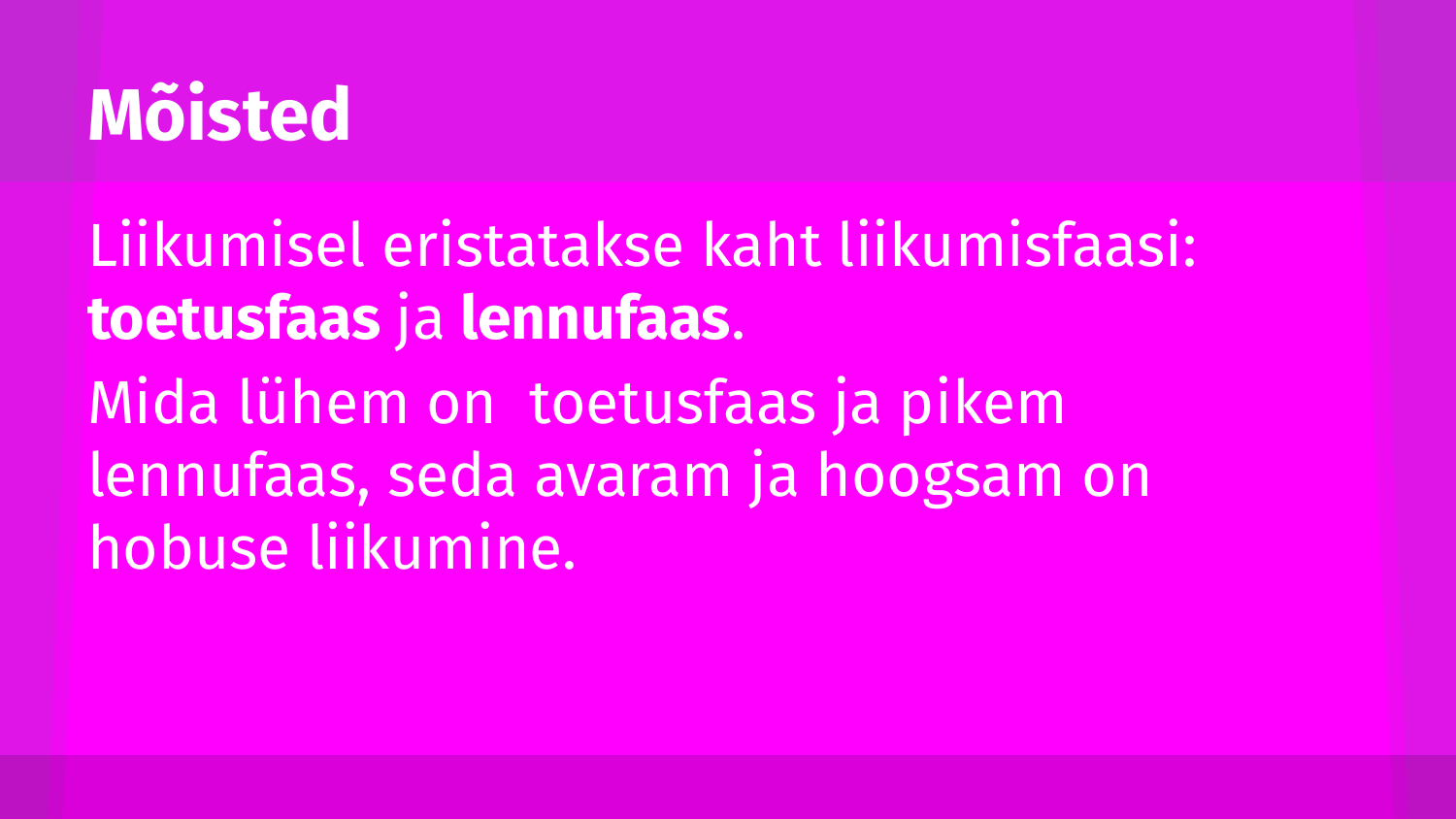

# Mõisted
Liikumisel eristatakse kaht liikumisfaasi: toetusfaas ja lennufaas.
Mida lühem on  toetusfaas ja pikem lennufaas, seda avaram ja hoogsam on hobuse liikumine.